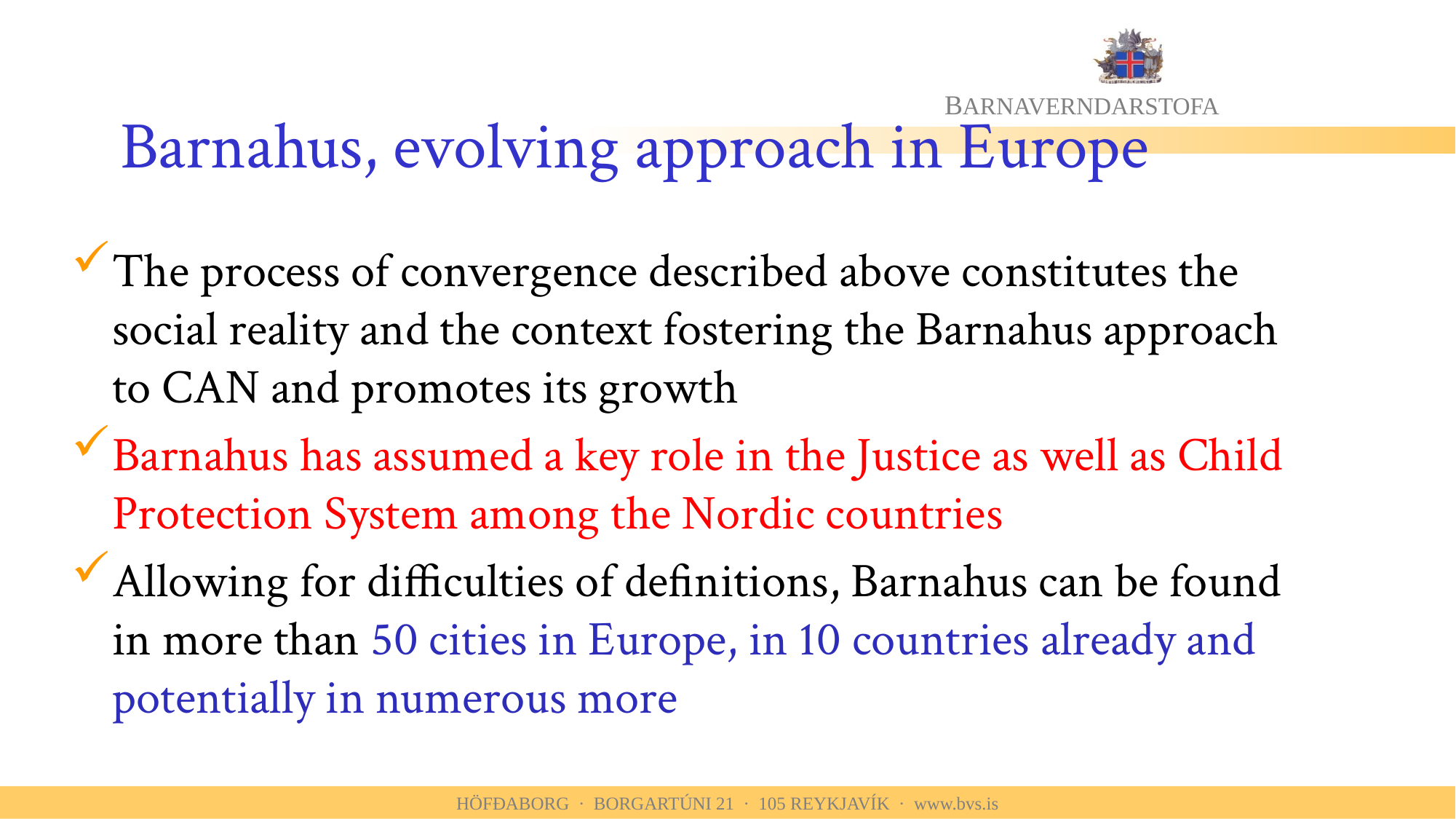

# Barnahus, evolving approach in Europe
The process of convergence described above constitutes the social reality and the context fostering the Barnahus approach to CAN and promotes its growth
Barnahus has assumed a key role in the Justice as well as Child Protection System among the Nordic countries
Allowing for difficulties of definitions, Barnahus can be found in more than 50 cities in Europe, in 10 countries already and potentially in numerous more